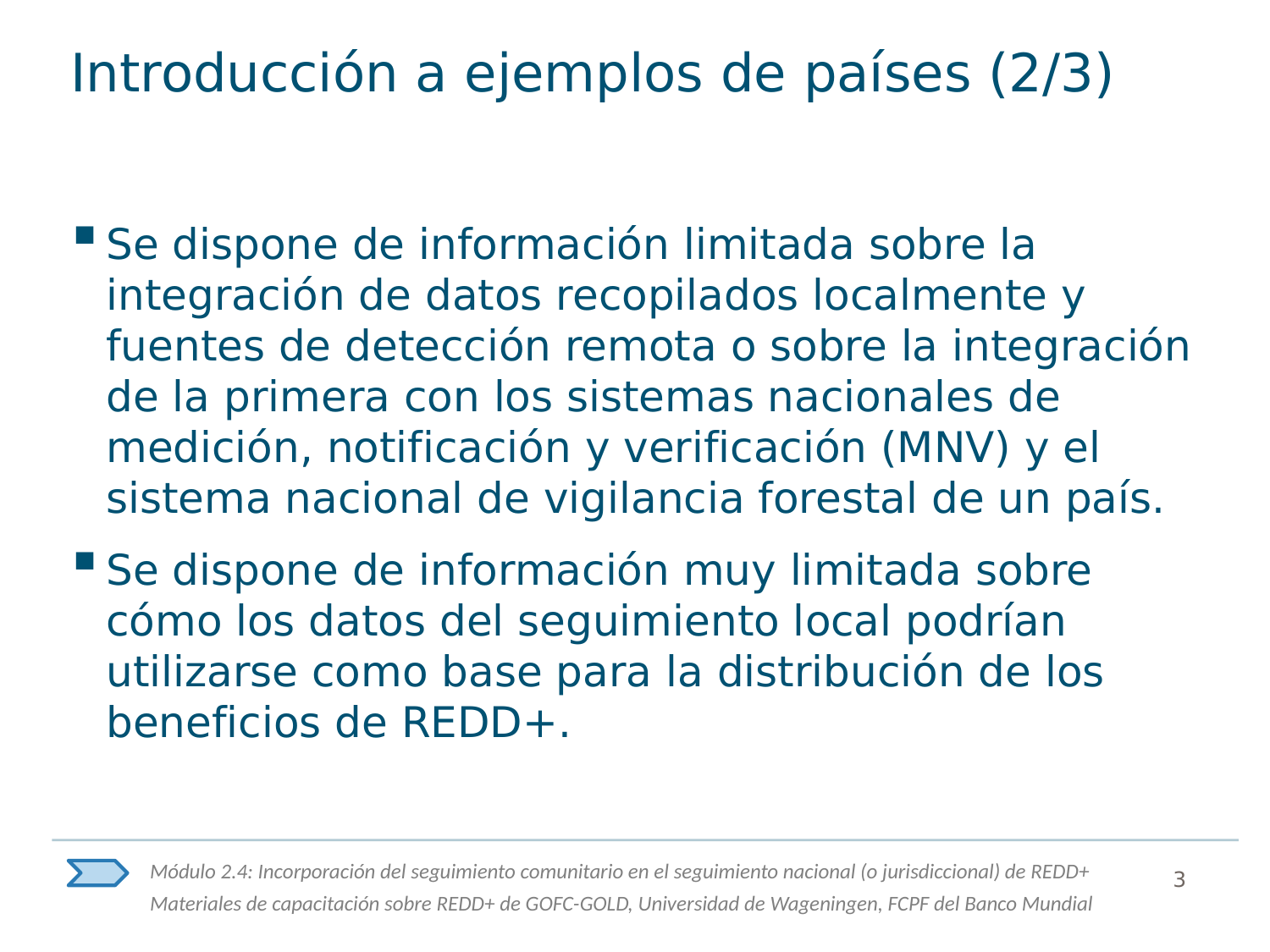

# Introducción a ejemplos de países (2/3)
Se dispone de información limitada sobre la integración de datos recopilados localmente y fuentes de detección remota o sobre la integración de la primera con los sistemas nacionales de medición, notificación y verificación (MNV) y el sistema nacional de vigilancia forestal de un país.
Se dispone de información muy limitada sobre
cómo los datos del seguimiento local podrían utilizarse como base para la distribución de los beneficios de REDD+.